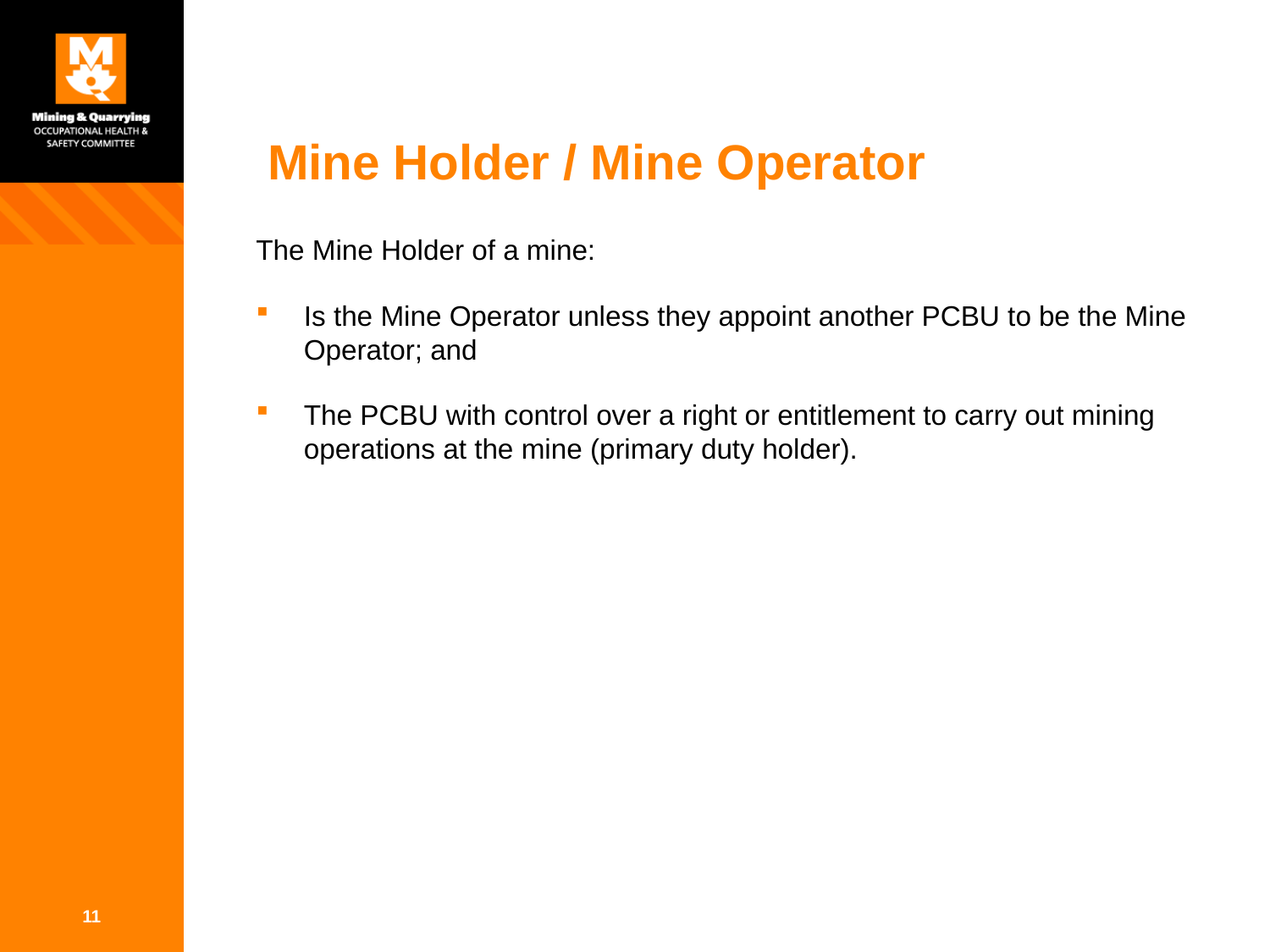

# Mine Holder / Mine Operator
The Mine Holder of a mine:
Is the Mine Operator unless they appoint another PCBU to be the Mine Operator; and
The PCBU with control over a right or entitlement to carry out mining operations at the mine (primary duty holder).

11